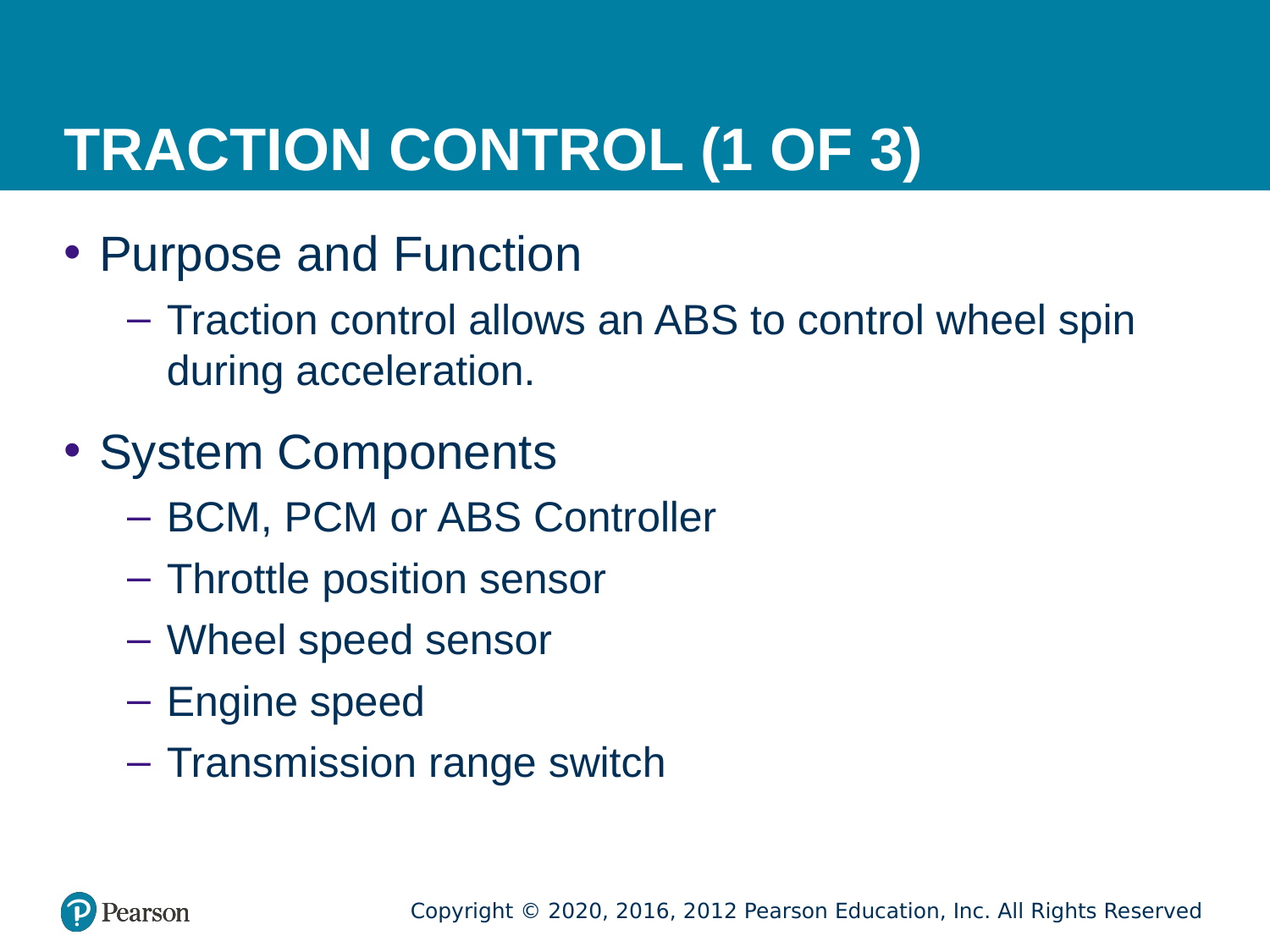

# TRACTION CONTROL (1 OF 3)
Purpose and Function
Traction control allows an ABS to control wheel spin during acceleration.
System Components
BCM, PCM or ABS Controller
Throttle position sensor
Wheel speed sensor
Engine speed
Transmission range switch